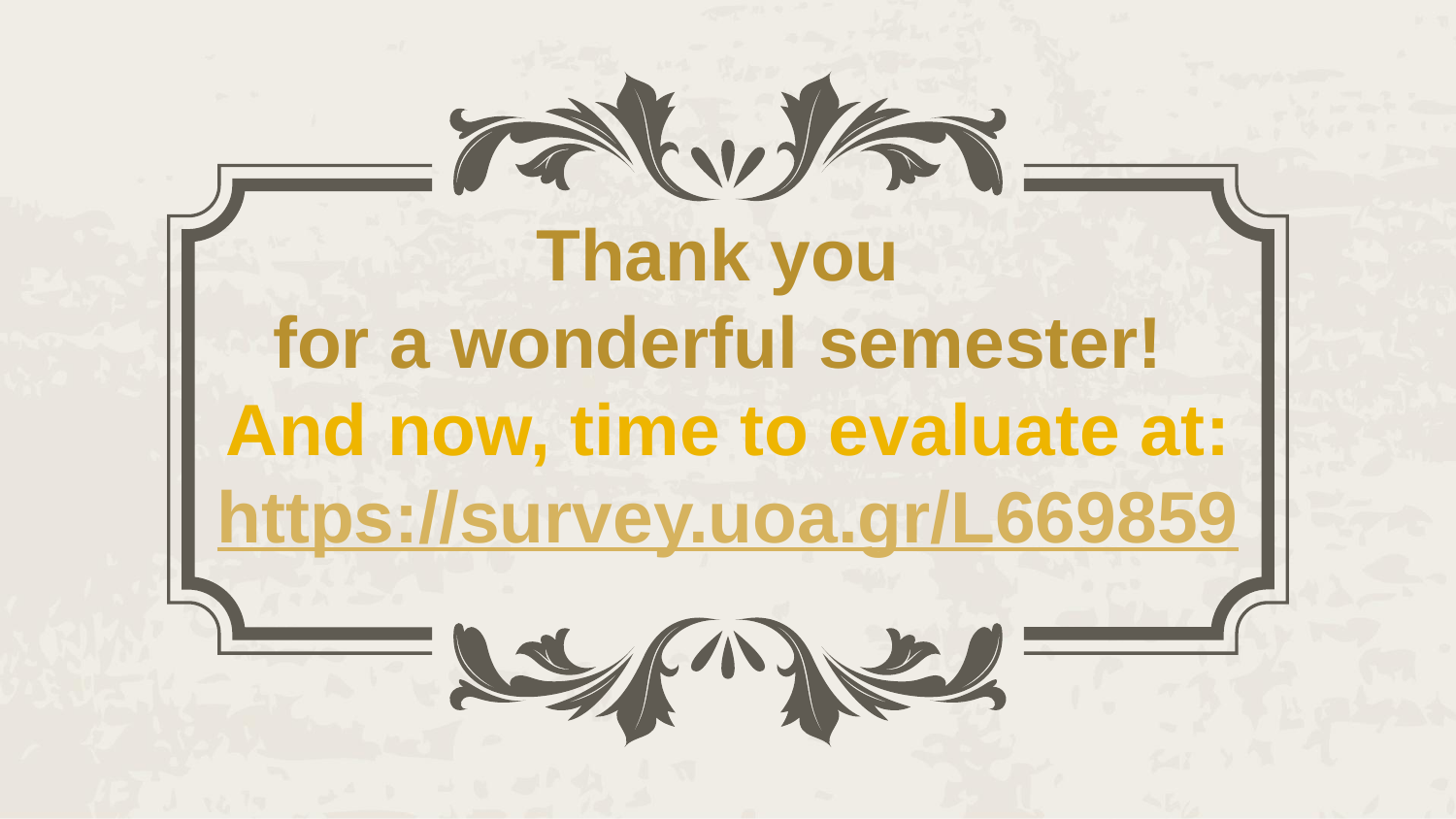

# Thank you for a wonderful semester! And now, time to evaluate at: https://survey.uoa.gr/L669859